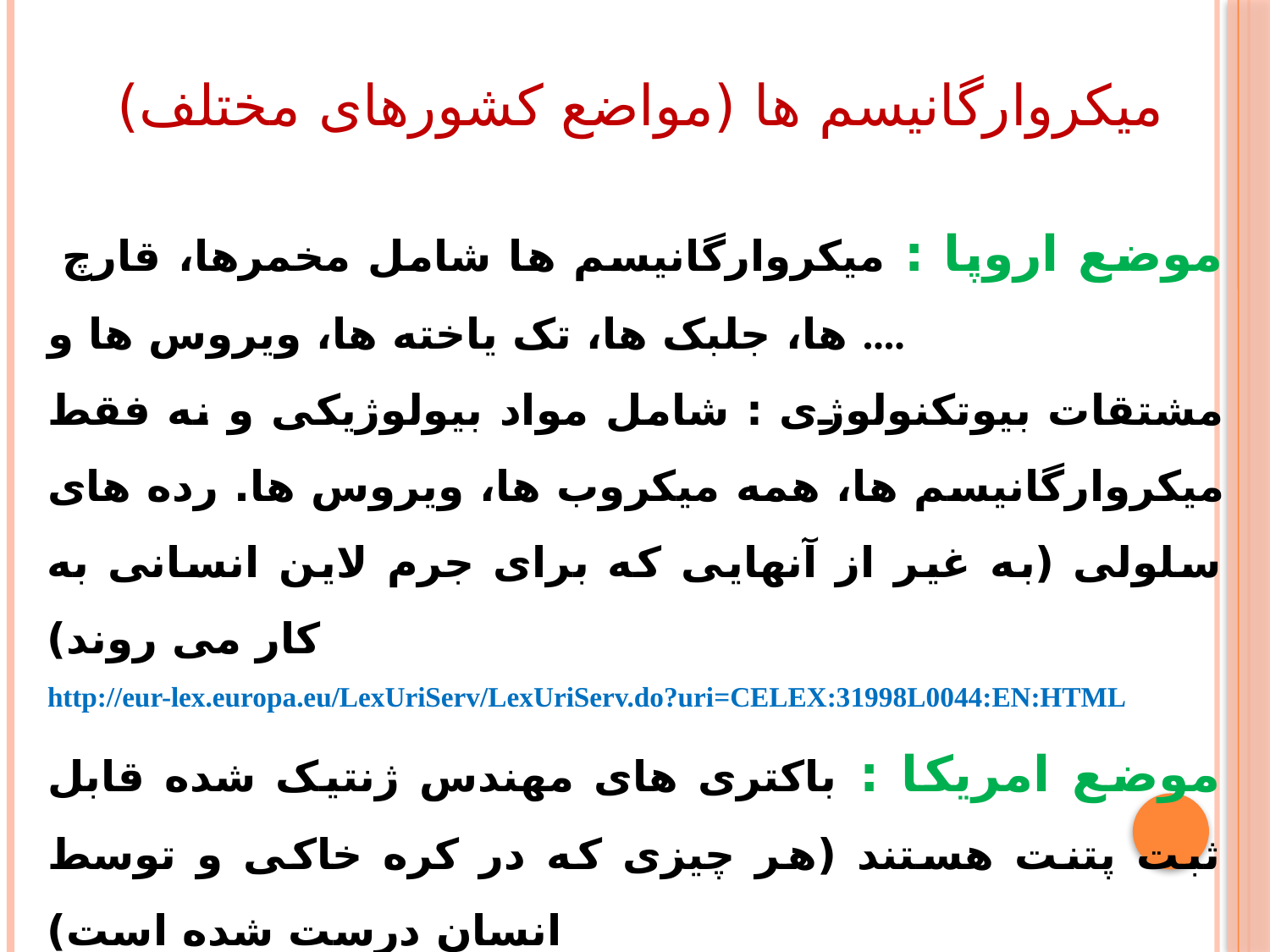

# میکروارگانیسم ها (مواضع کشورهای مختلف)
 موضع اروپا : میکروارگانیسم ها شامل مخمرها، قارچ ها، جلبک ها، تک یاخته ها، ویروس ها و ....
مشتقات بیوتکنولوژی : شامل مواد بیولوژیکی و نه فقط میکروارگانیسم ها، همه میکروب ها، ویروس ها. رده های سلولی (به غیر از آنهایی که برای جرم لاین انسانی به کار می روند)
http://eur-lex.europa.eu/LexUriServ/LexUriServ.do?uri=CELEX:31998L0044:EN:HTML
موضع امریکا : باکتری های مهندس ژنتیک شده قابل ثبت پتنت هستند (هر چیزی که در کره خاکی و توسط انسان درست شده است)
رده های مخمر، ویروس ها، هیبریدوما، حیوانات دریایی، حیوانات آزمایشگاهی ترانسژنیک)